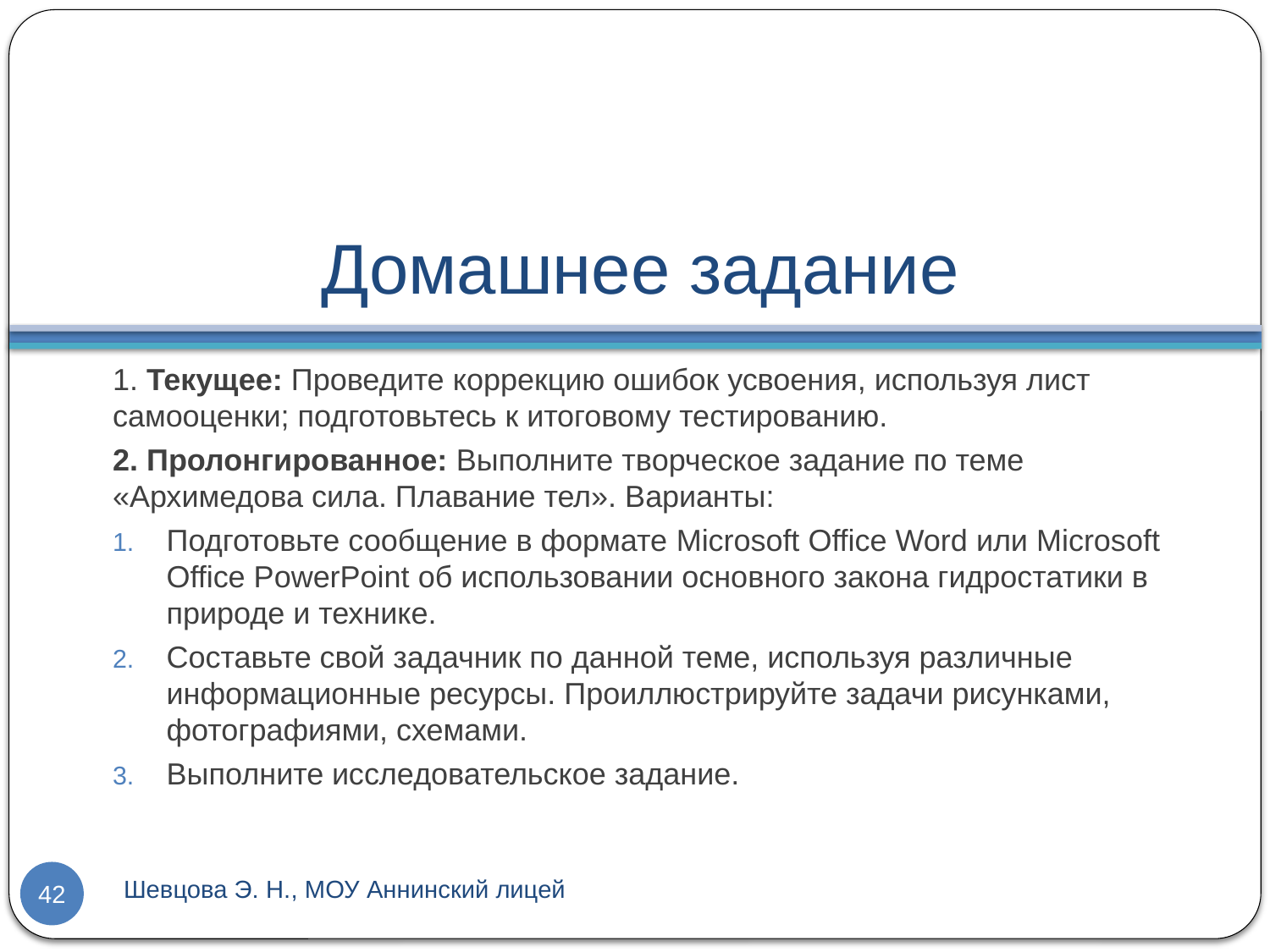

# Домашнее задание
1. Текущее: Проведите коррекцию ошибок усвоения, используя лист самооценки; подготовьтесь к итоговому тестированию.
2. Пролонгированное: Выполните творческое задание по теме «Архимедова сила. Плавание тел». Варианты:
Подготовьте сообщение в формате Microsoft Office Word или Microsoft Office PowerPoint об использовании основного закона гидростатики в природе и технике.
Составьте свой задачник по данной теме, используя различные информационные ресурсы. Проиллюстрируйте задачи рисунками, фотографиями, схемами.
Выполните исследовательское задание.

Шевцова Э. Н., МОУ Аннинский лицей
42